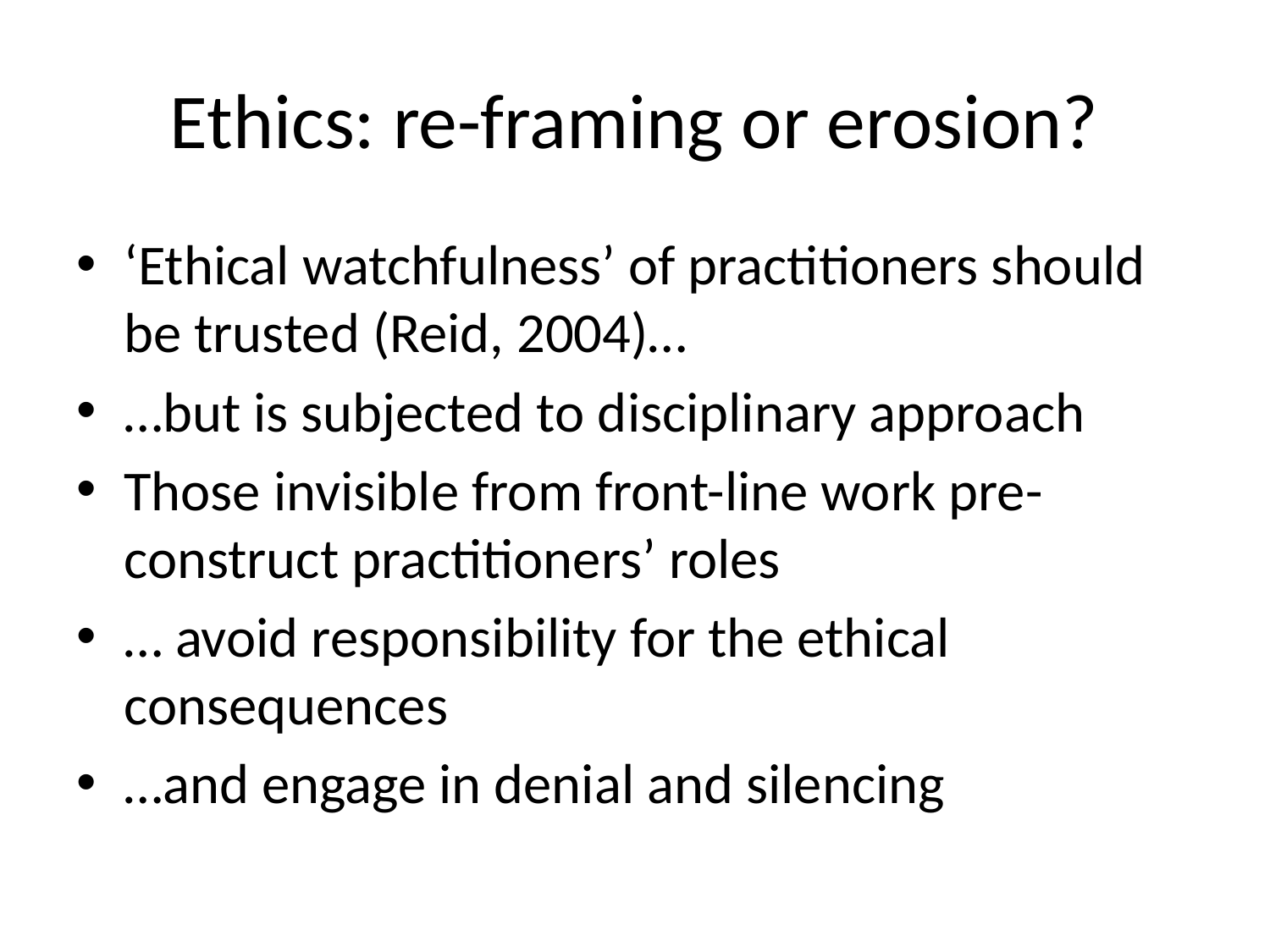

# Ethics: re-framing or erosion?
‘Ethical watchfulness’ of practitioners should be trusted (Reid, 2004)…
…but is subjected to disciplinary approach
Those invisible from front-line work pre-construct practitioners’ roles
… avoid responsibility for the ethical consequences
…and engage in denial and silencing